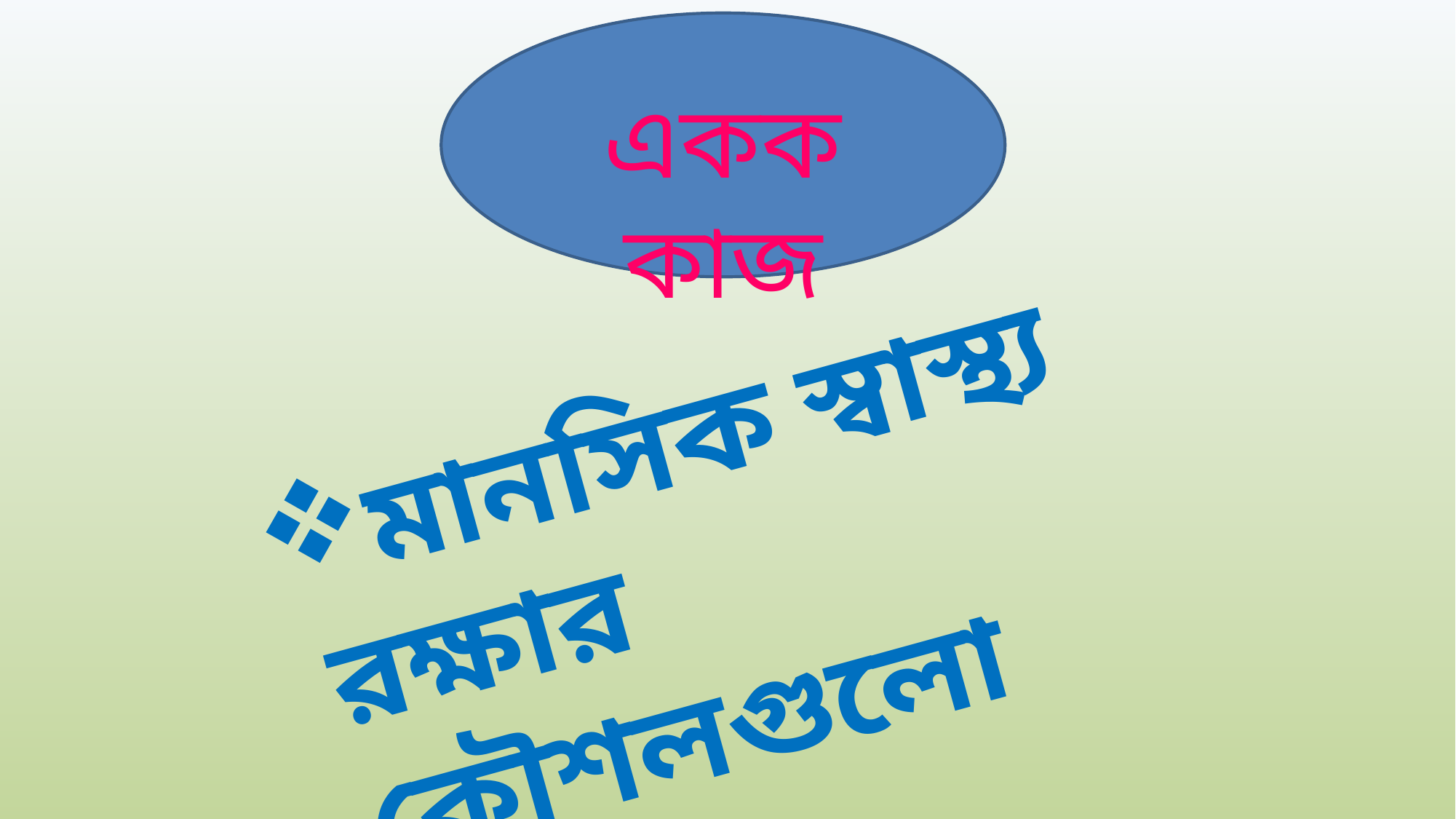

একক কাজ
মানসিক স্বাস্থ্য রক্ষার কৌশলগুলো লিখ।